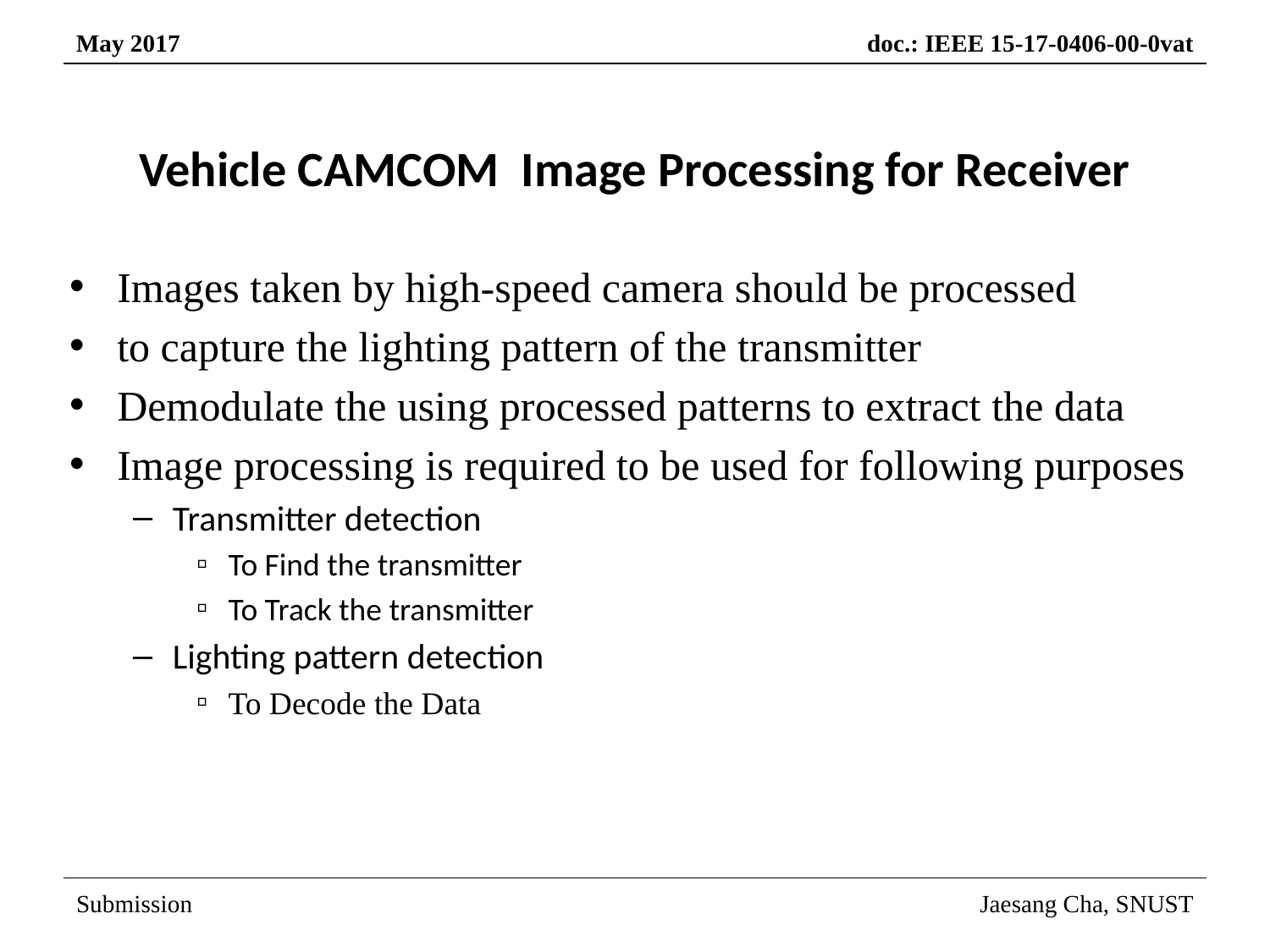

# Vehicle CAMCOM  Image Processing for Receiver
Images taken by high-speed camera should be processed
to capture the lighting pattern of the transmitter
Demodulate the using processed patterns to extract the data
Image processing is required to be used for following purposes
Transmitter detection
To Find the transmitter
To Track the transmitter
Lighting pattern detection
To Decode the Data